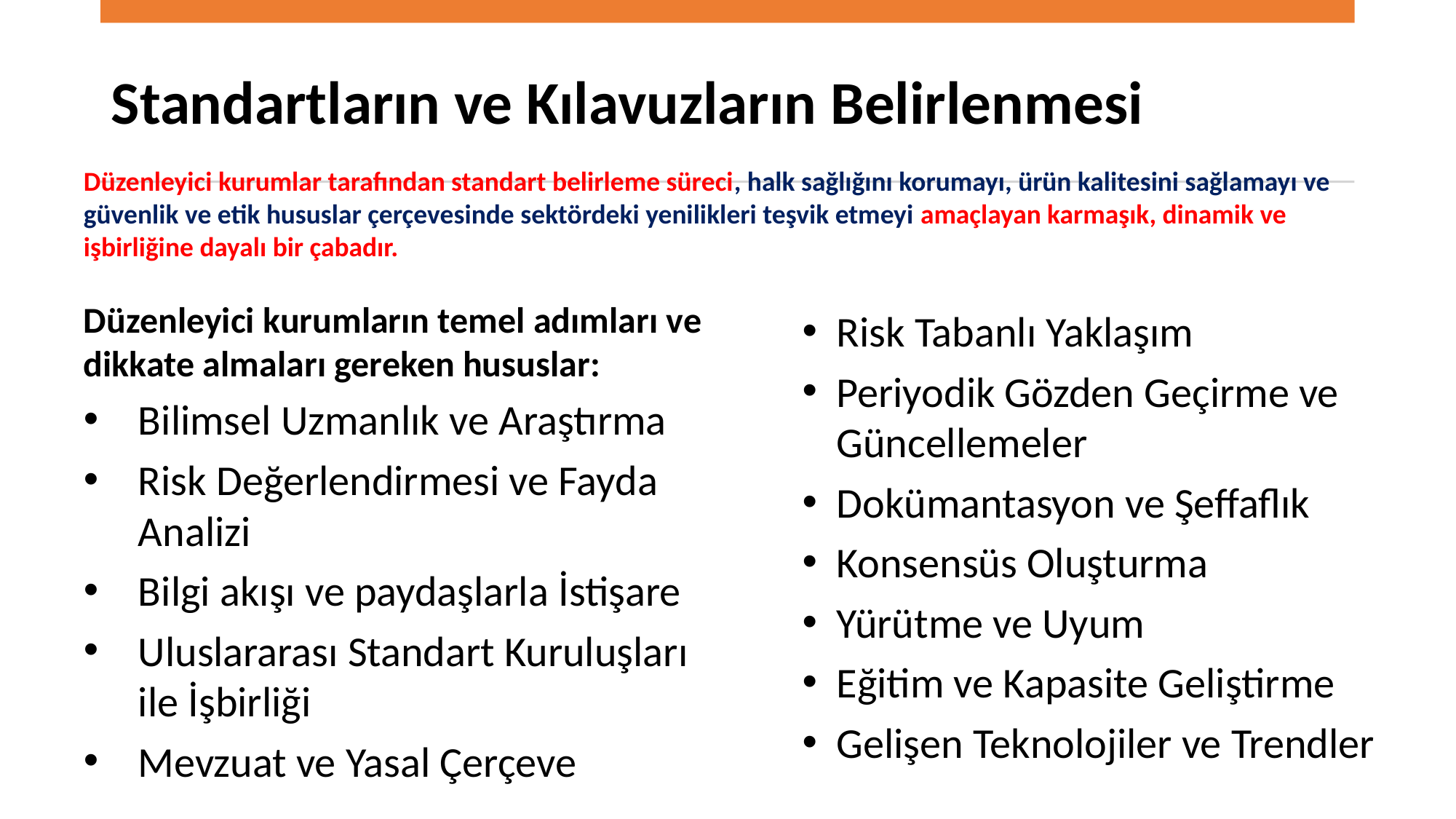

# Standartların ve Kılavuzların Belirlenmesi
Düzenleyici kurumlar tarafından standart belirleme süreci, halk sağlığını korumayı, ürün kalitesini sağlamayı ve güvenlik ve etik hususlar çerçevesinde sektördeki yenilikleri teşvik etmeyi amaçlayan karmaşık, dinamik ve işbirliğine dayalı bir çabadır.

Düzenleyici kurumların temel adımları ve dikkate almaları gereken hususlar:
Bilimsel Uzmanlık ve Araştırma
Risk Değerlendirmesi ve Fayda Analizi
Bilgi akışı ve paydaşlarla İstişare
Uluslararası Standart Kuruluşları ile İşbirliği
Mevzuat ve Yasal Çerçeve
Risk Tabanlı Yaklaşım
Periyodik Gözden Geçirme ve Güncellemeler
Dokümantasyon ve Şeffaflık
Konsensüs Oluşturma
Yürütme ve Uyum
Eğitim ve Kapasite Geliştirme
Gelişen Teknolojiler ve Trendler